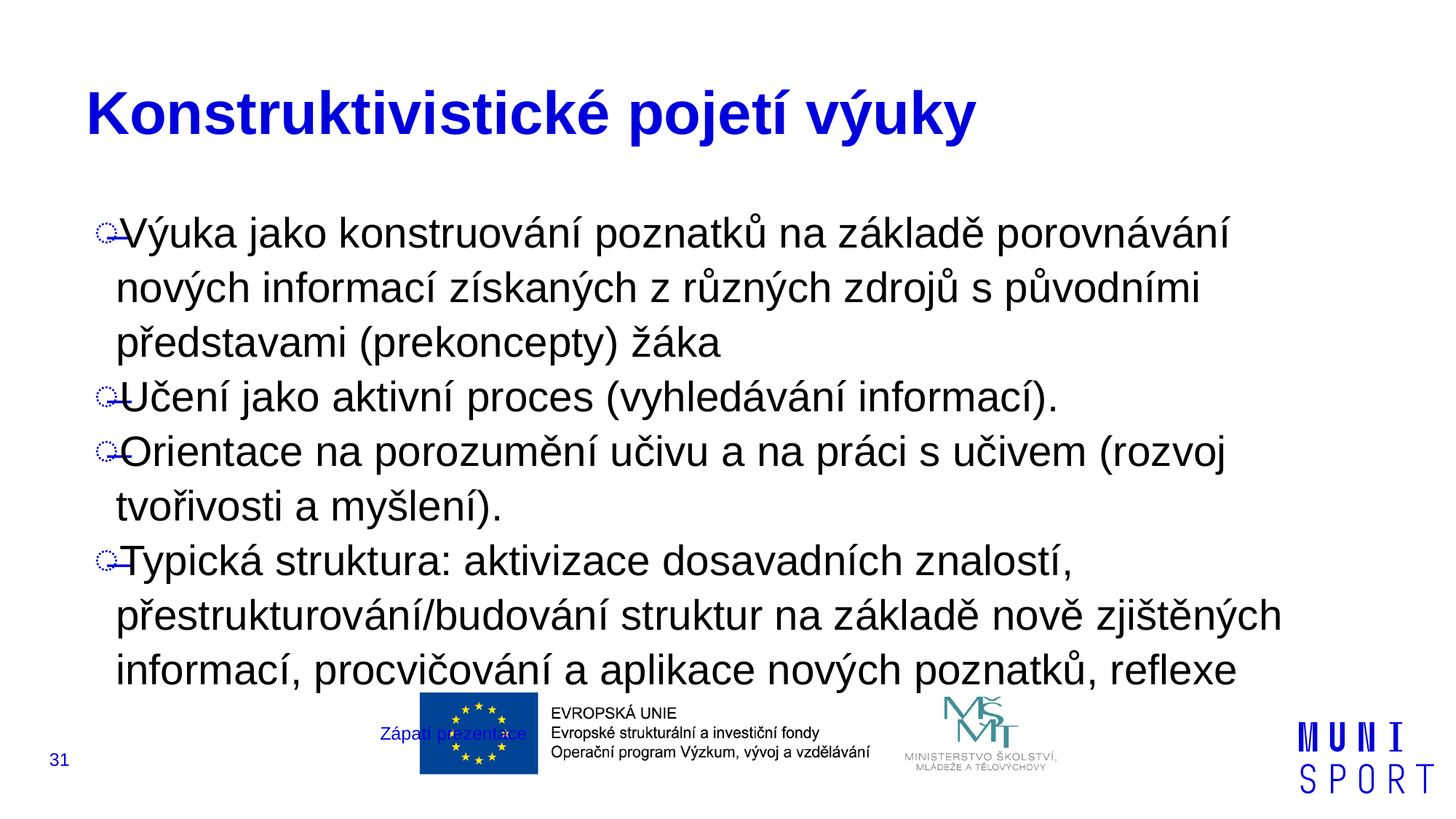

# Konstruktivistické pojetí výuky
Výuka jako konstruování poznatků na základě porovnávání nových informací získaných z různých zdrojů s původními představami (prekoncepty) žáka
Učení jako aktivní proces (vyhledávání informací).
Orientace na porozumění učivu a na práci s učivem (rozvoj tvořivosti a myšlení).
Typická struktura: aktivizace dosavadních znalostí, přestrukturování/budování struktur na základě nově zjištěných informací, procvičování a aplikace nových poznatků, reflexe
Zápatí prezentace
31